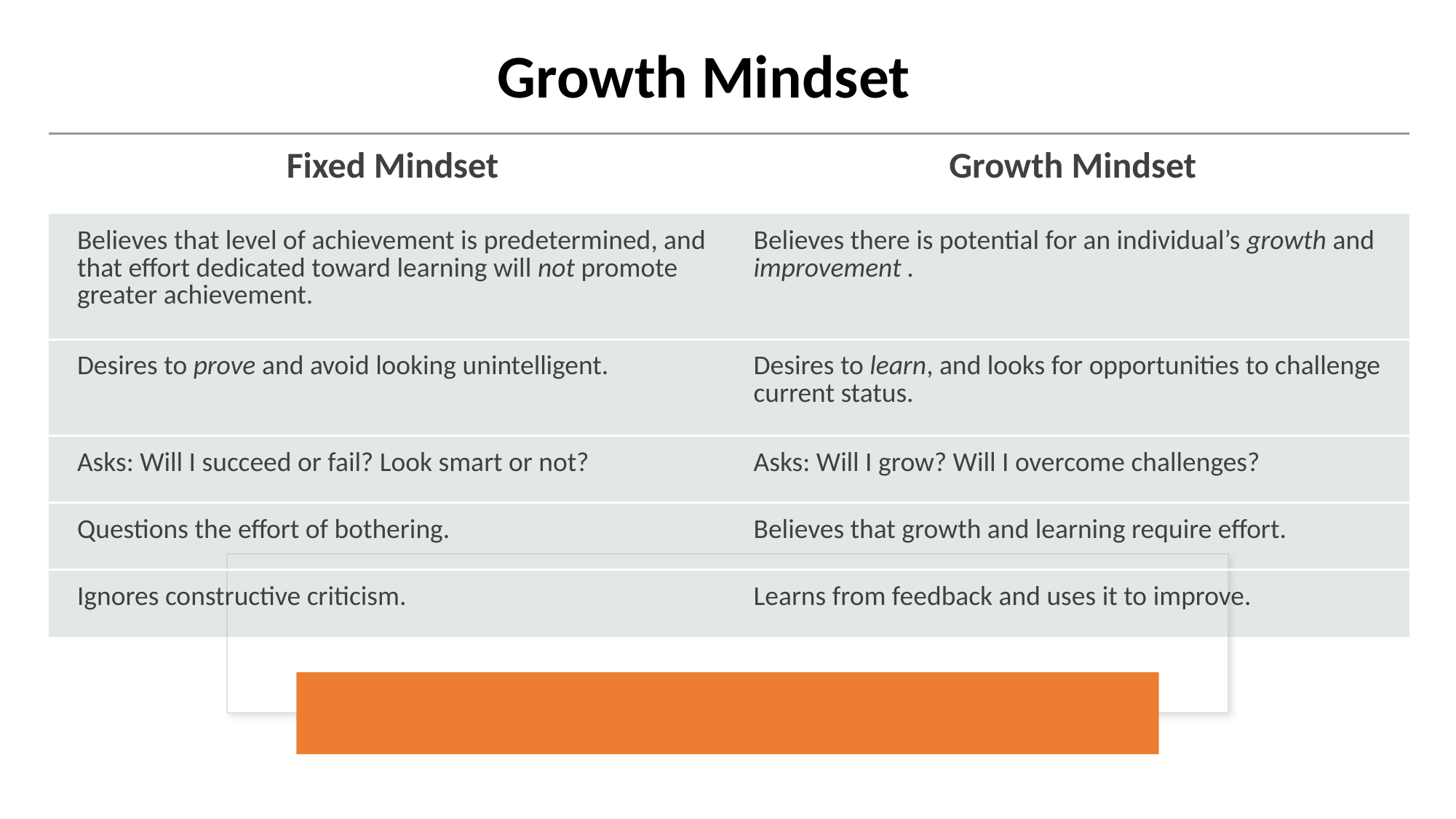

# Growth Mindset
| Fixed Mindset | Growth Mindset |
| --- | --- |
| Believes that level of achievement is predetermined, and that effort dedicated toward learning will not promote greater achievement. | Believes there is potential for an individual’s growth and improvement . |
| Desires to prove and avoid looking unintelligent. | Desires to learn, and looks for opportunities to challenge current status. |
| Asks: Will I succeed or fail? Look smart or not? | Asks: Will I grow? Will I overcome challenges? |
| Questions the effort of bothering. | Believes that growth and learning require effort. |
| Ignores constructive criticism. | Learns from feedback and uses it to improve. |